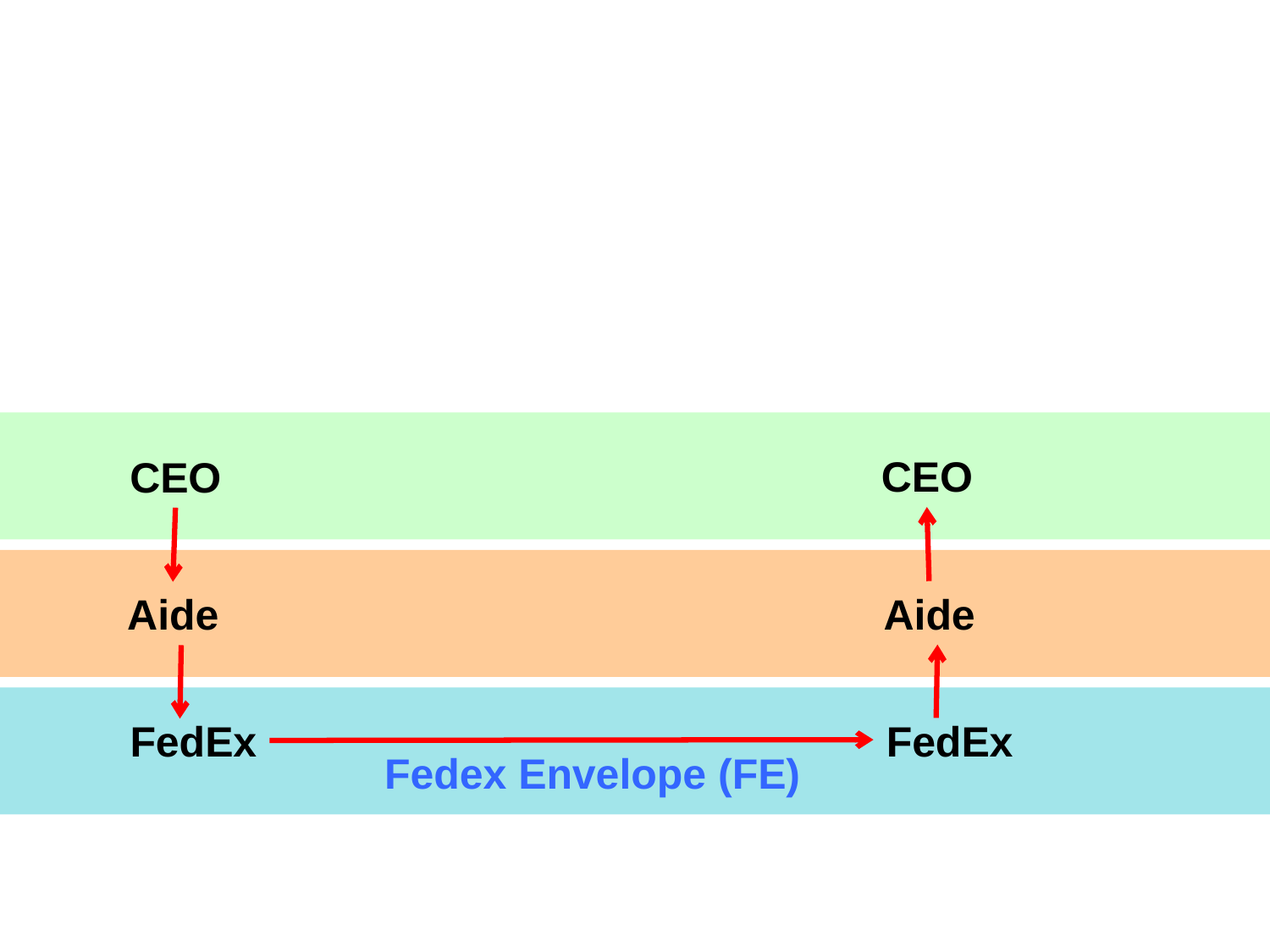

CEO
CEO
Aide
Aide
FedEx
FedEx
Fedex Envelope (FE)